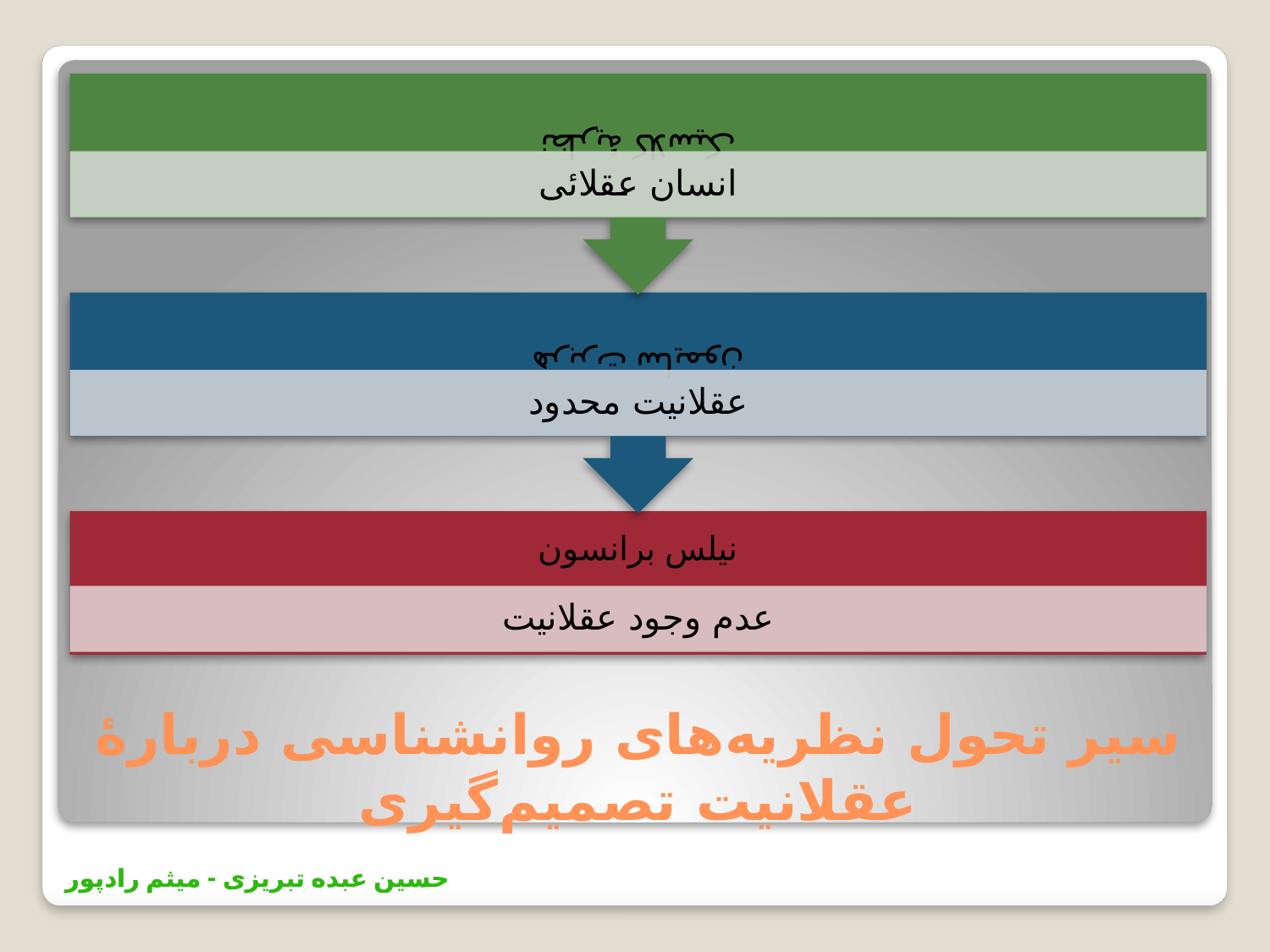

نیلس برانسون
عدم‌ وجود عقلانیت
هربرت سایمون
عقلانیت محدود
نظریۀ کلاسیک
انسان عقلائی
# سیر تحول نظریه‌های روانشناسی دربارۀ عقلانیت تصمیم‌گیری